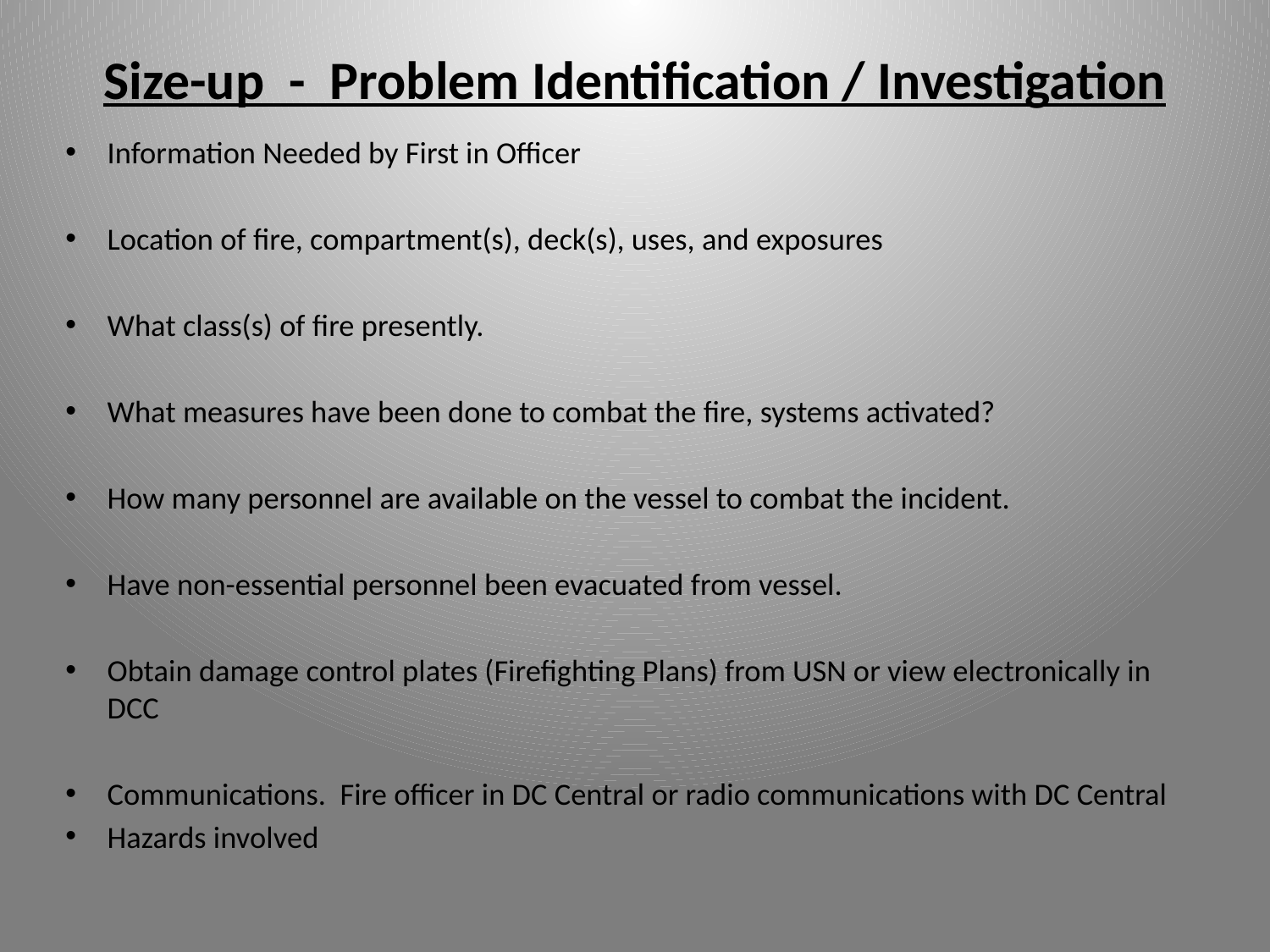

# Size-up  -  Problem Identification / Investigation
Information Needed by First in Officer

Location of fire, compartment(s), deck(s), uses, and exposures

What class(s) of fire presently.

What measures have been done to combat the fire, systems activated?

How many personnel are available on the vessel to combat the incident.

Have non-essential personnel been evacuated from vessel.

Obtain damage control plates (Firefighting Plans) from USN or view electronically in DCC

Communications.  Fire officer in DC Central or radio communications with DC Central
Hazards involved